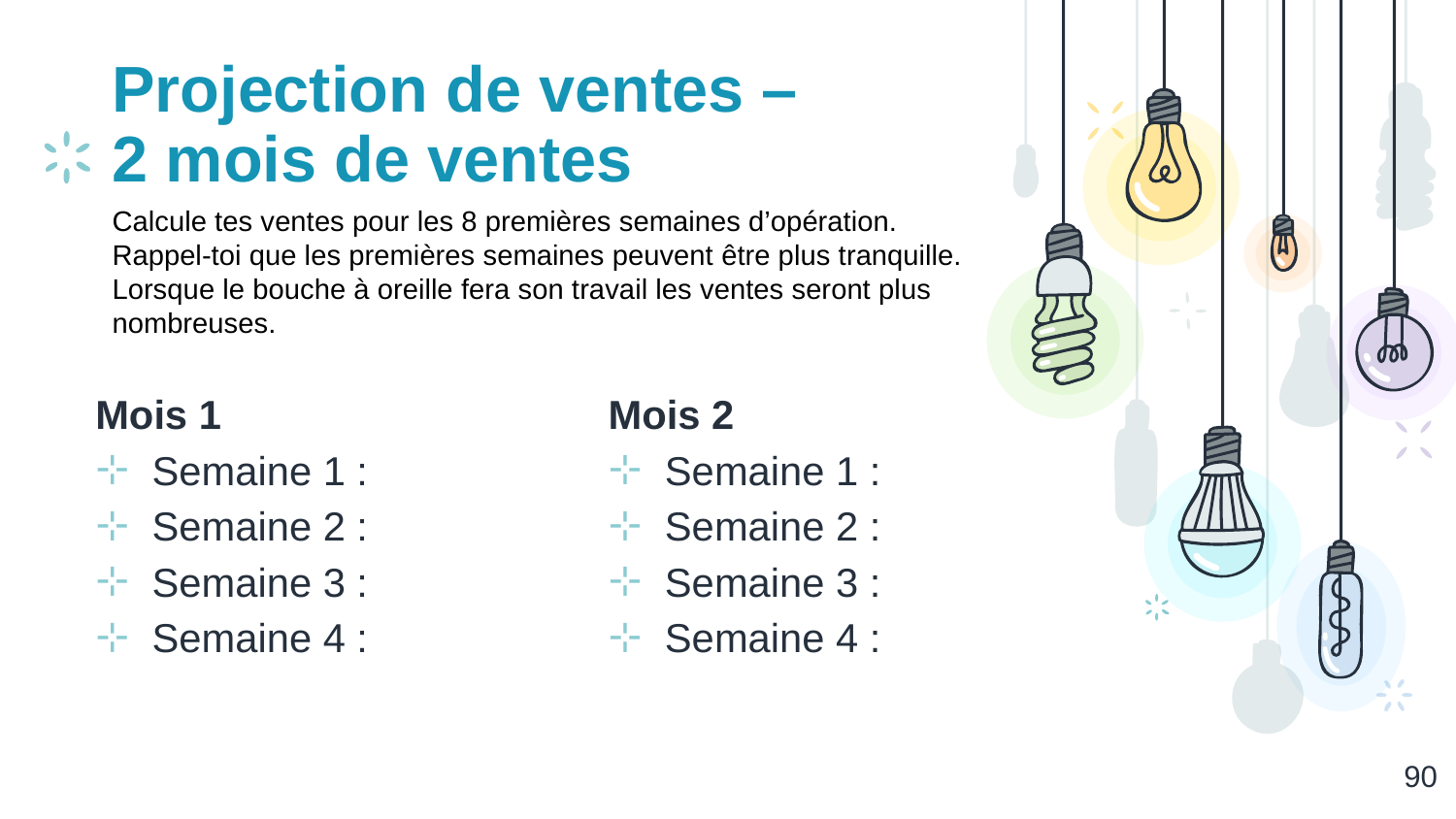

# Projection de ventes –
2 mois de ventes
Calcule tes ventes pour les 8 premières semaines d’opération. Rappel-toi que les premières semaines peuvent être plus tranquille. Lorsque le bouche à oreille fera son travail les ventes seront plus nombreuses.
Mois 1
Semaine 1 :
Semaine 2 :
Semaine 3 :
Semaine 4 :
Mois 2
Semaine 1 :
Semaine 2 :
Semaine 3 :
Semaine 4 :

90